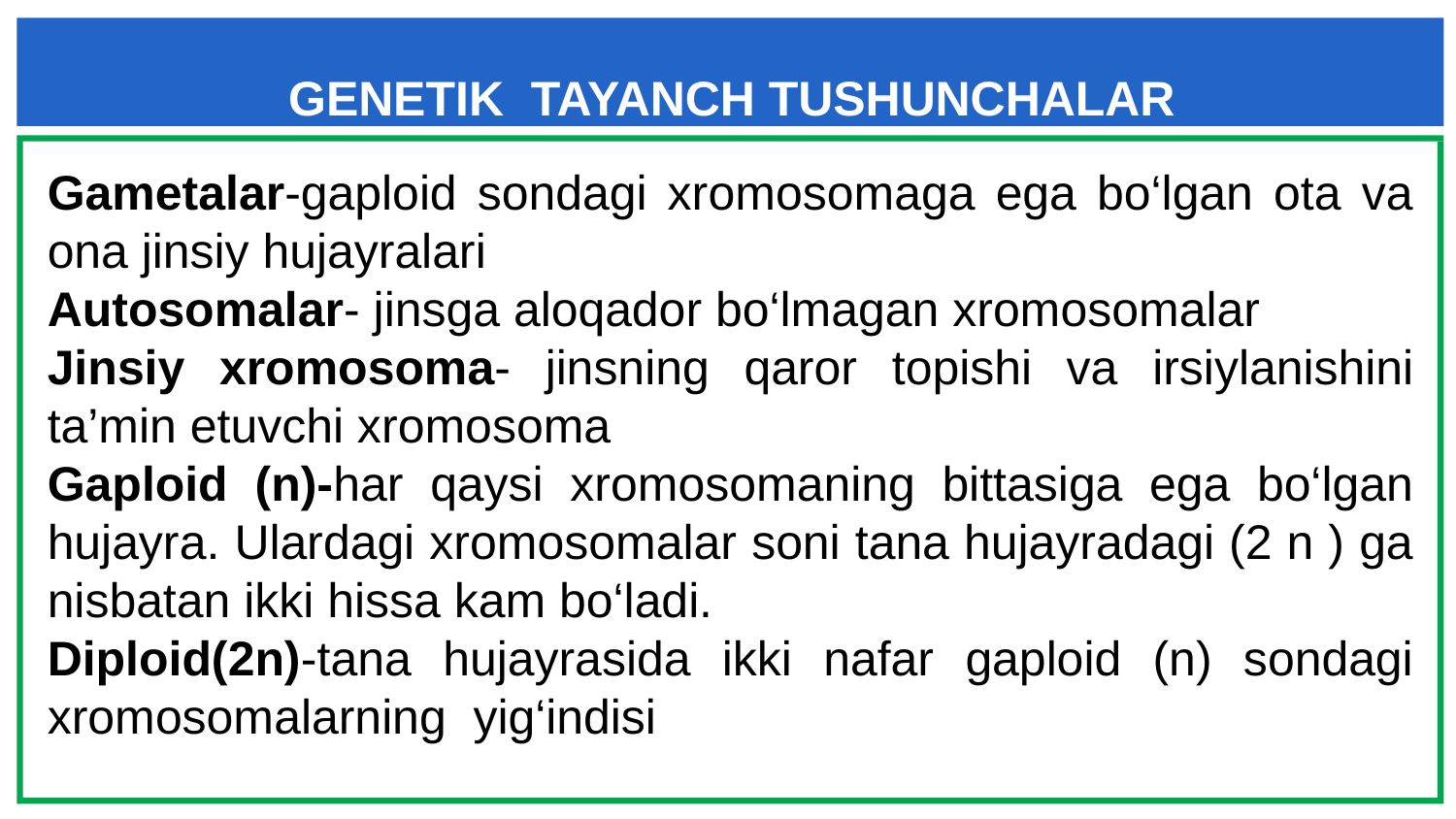

# GENETIK  TAYANCH TUSHUNCHALAR
Gametalar-gaploid sondagi xromosomaga ega bo‘lgan ota va ona jinsiy hujayralari
Autosomalar- jinsga aloqador bo‘lmagan xromosomalar
Jinsiy xromosoma- jinsning qaror topishi va irsiylanishini ta’min etuvchi xromosoma
Gaploid (n)-har qaysi xromosomaning bittasiga ega bo‘lgan hujayra. Ulardagi xromosomalar soni tana hujayradagi (2 n ) ga nisbatan ikki hissa kam bo‘ladi.
Diploid(2n)-tana hujayrasida ikki nafar gaploid (n) sondagi xromosomalarning  yig‘indisi